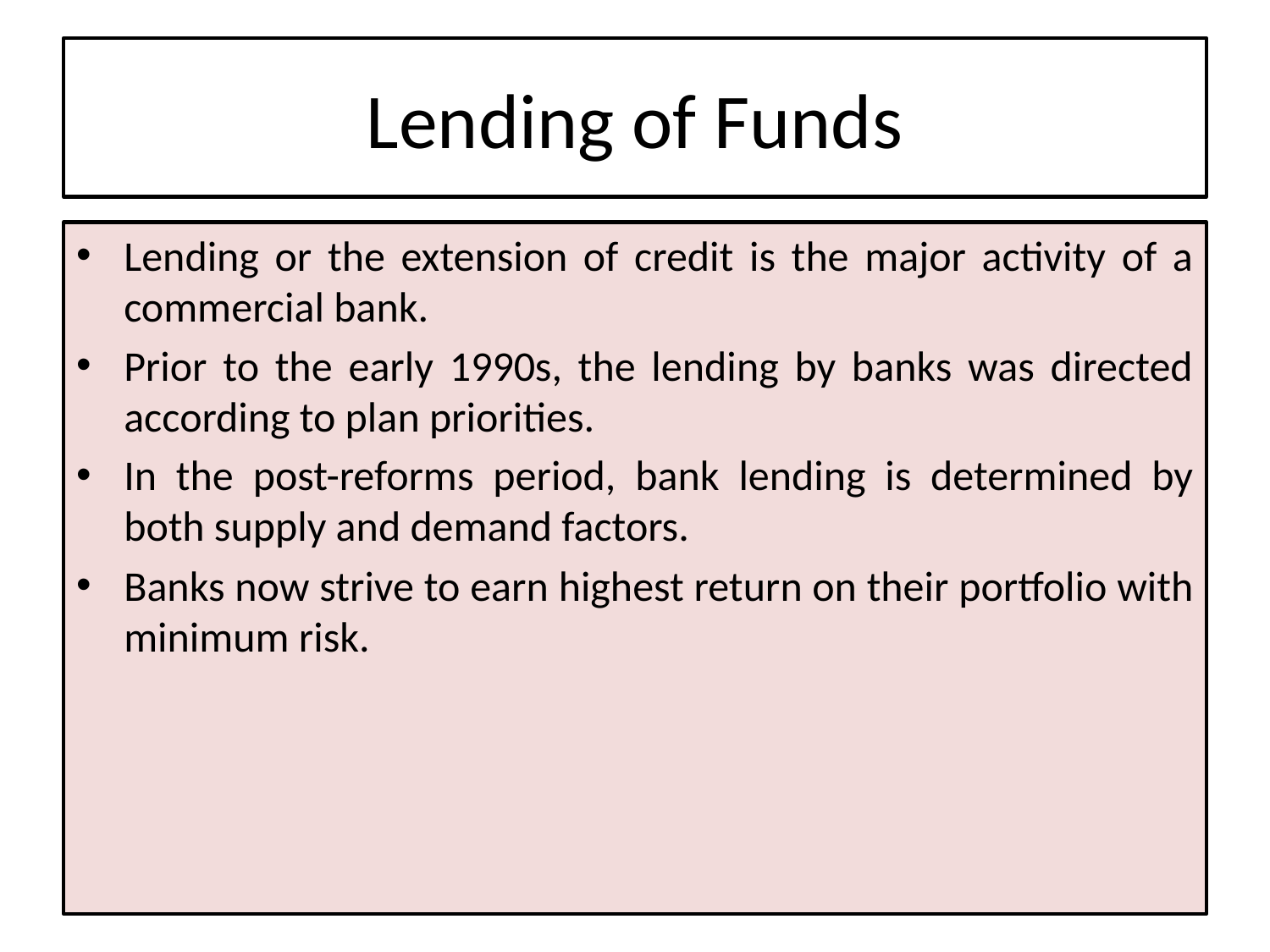

# Lending of Funds
Lending or the extension of credit is the major activity of a commercial bank.
Prior to the early 1990s, the lending by banks was directed according to plan priorities.
In the post-reforms period, bank lending is determined by both supply and demand factors.
Banks now strive to earn highest return on their portfolio with minimum risk.